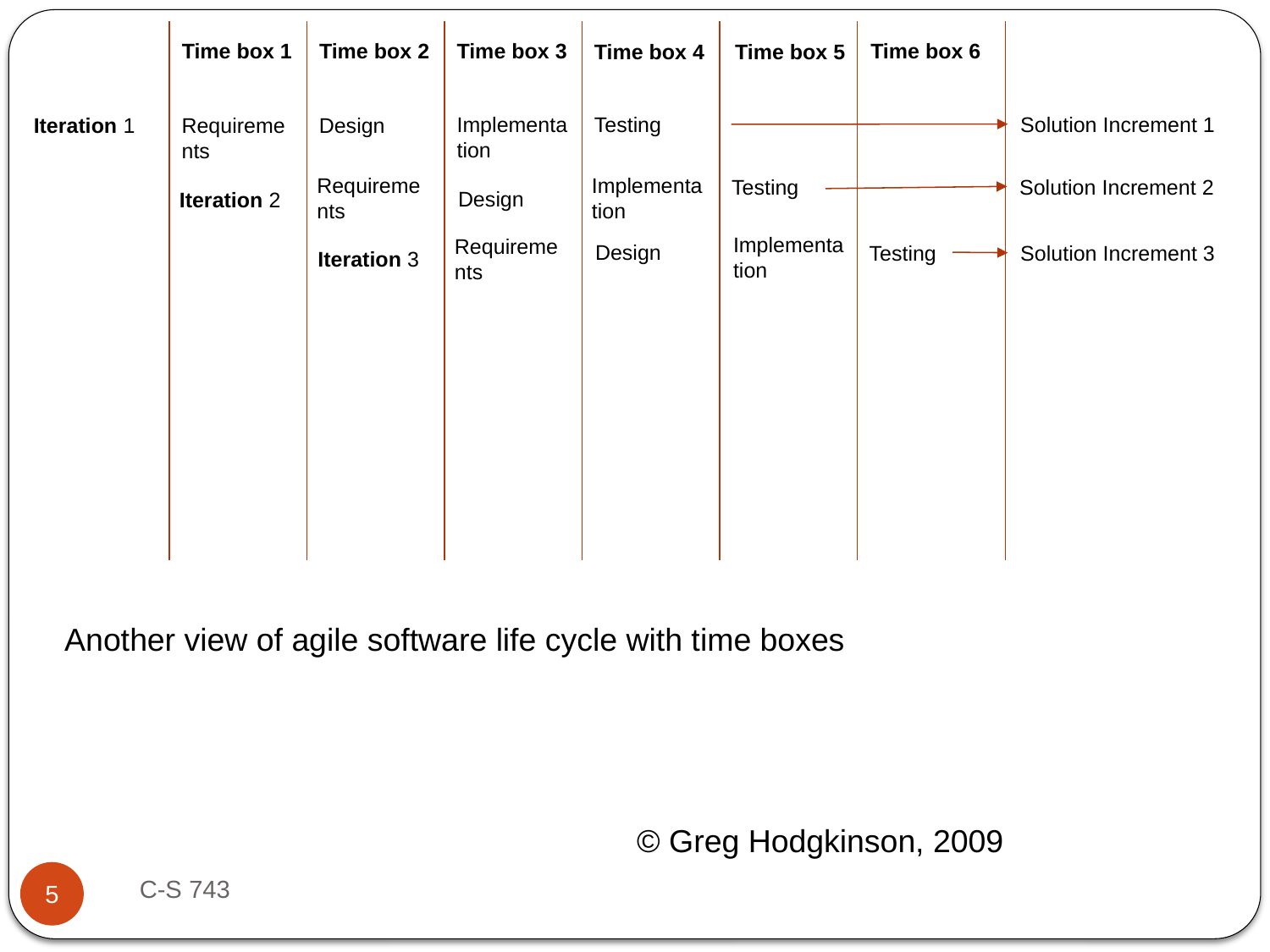

Time box 3
Time box 6
Time box 1
Time box 2
Time box 5
Time box 4
Implementation
Testing
Solution Increment 1
Iteration 1
Requirements
Design
Requirements
Implementation
Testing
Solution Increment 2
Design
Iteration 2
Implementation
Requirements
Design
Testing
Solution Increment 3
Iteration 3
Another view of agile software life cycle with time boxes
© Greg Hodgkinson, 2009
C-S 743
5